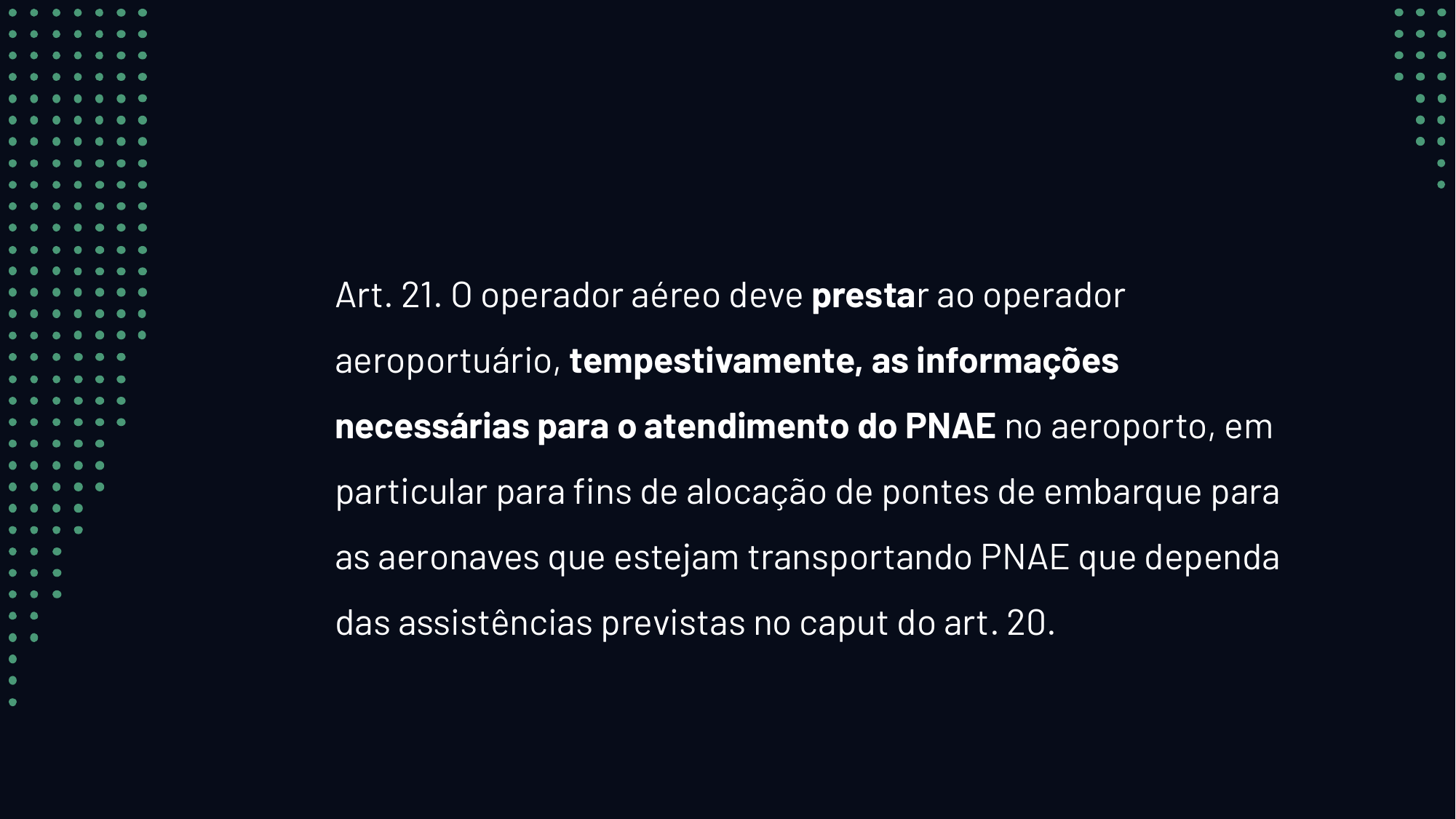

Art. 21. O operador aéreo deve prestar ao operador aeroportuário, tempestivamente, as informações necessárias para o atendimento do PNAE no aeroporto, em particular para fins de alocação de pontes de embarque para as aeronaves que estejam transportando PNAE que dependa das assistências previstas no caput do art. 20.